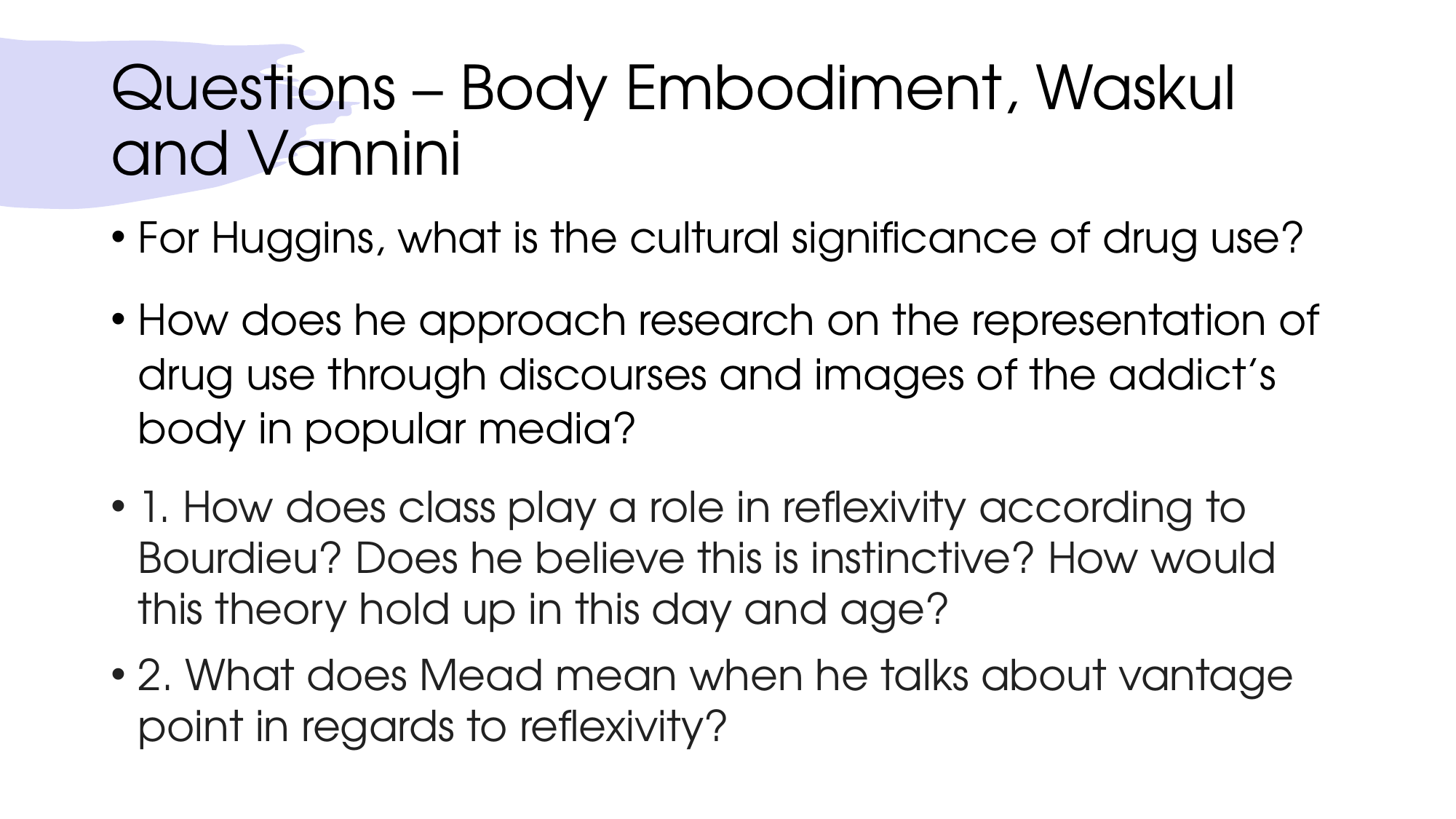

# Questions – Body Embodiment, Waskul and Vannini
For Huggins, what is the cultural significance of drug use?
How does he approach research on the representation of drug use through discourses and images of the addict’s body in popular media?
1. How does class play a role in reflexivity according to Bourdieu? Does he believe this is instinctive? How would this theory hold up in this day and age?
2. What does Mead mean when he talks about vantage point in regards to reflexivity?